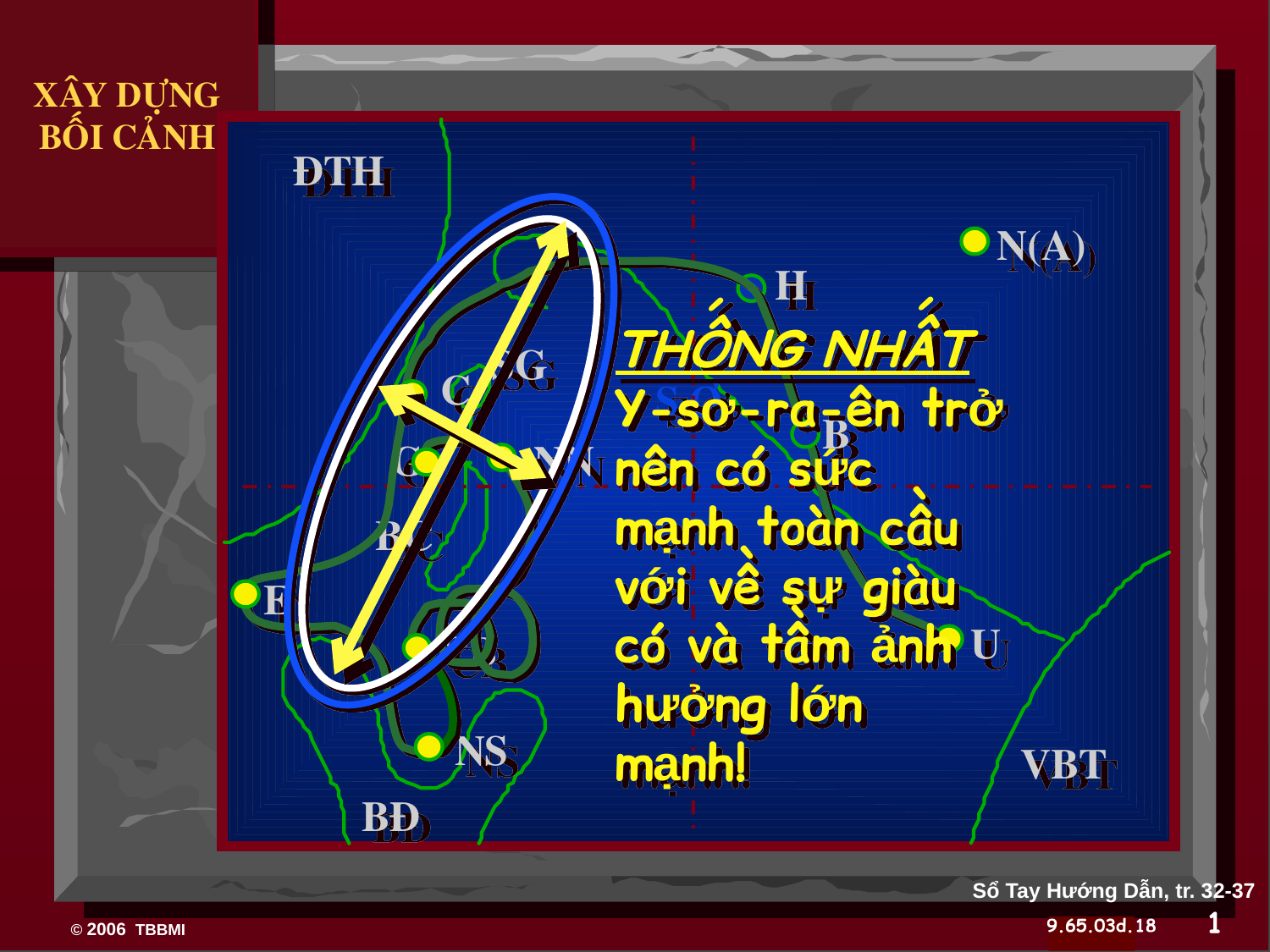

XÂY DỰNG BỐI CẢNH

ĐTH

N(A)

H

THỐNG NHẤT Y-sơ-ra-ên trở nên có sức mạnh toàn cầu với về sự giàu có và tầm ảnh hưởng lớn mạnh!
SG
C

S.Ơ

B

G
NN

BC

E

U
CB

NS
VBT

BĐ
Sổ Tay Hướng Dẫn, tr. 32-37
1

18